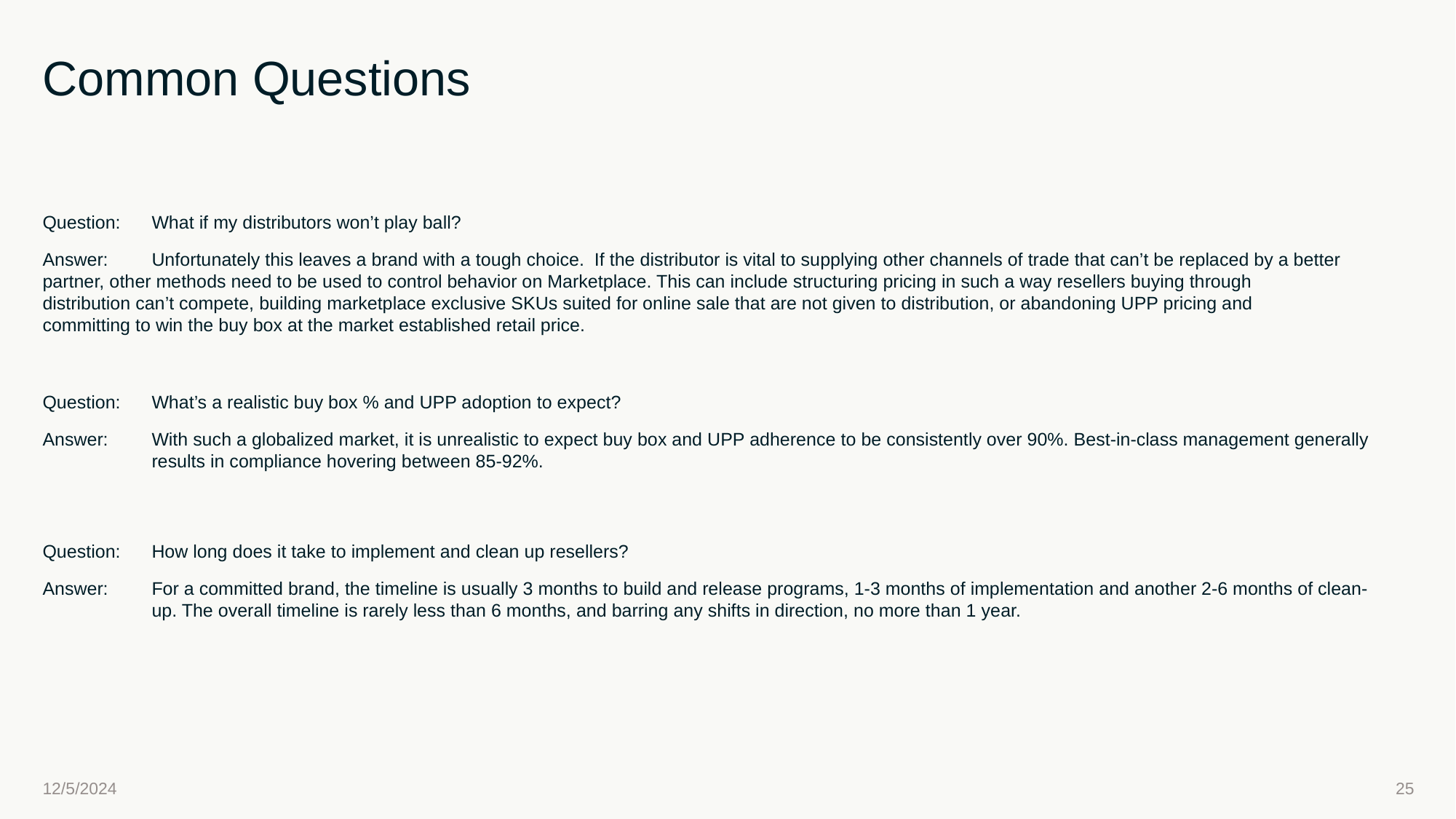

# Common Questions
Question:  	What if my distributors won’t play ball?
Answer: 	Unfortunately this leaves a brand with a tough choice.  If the distributor is vital to supplying other channels of trade that can’t be replaced by a better 	partner, other methods need to be used to control behavior on Marketplace. This can include structuring pricing in such a way resellers buying through 	distribution can’t compete, building marketplace exclusive SKUs suited for online sale that are not given to distribution, or abandoning UPP pricing and 	committing to win the buy box at the market established retail price.

Question:  	What’s a realistic buy box % and UPP adoption to expect?
Answer: 	With such a globalized market, it is unrealistic to expect buy box and UPP adherence to be consistently over 90%. Best-in-class management generally 	results in compliance hovering between 85-92%.

Question:  	How long does it take to implement and clean up resellers?
Answer: 	For a committed brand, the timeline is usually 3 months to build and release programs, 1-3 months of implementation and another 2-6 months of clean-	up. The overall timeline is rarely less than 6 months, and barring any shifts in direction, no more than 1 year.

12/5/2024
25